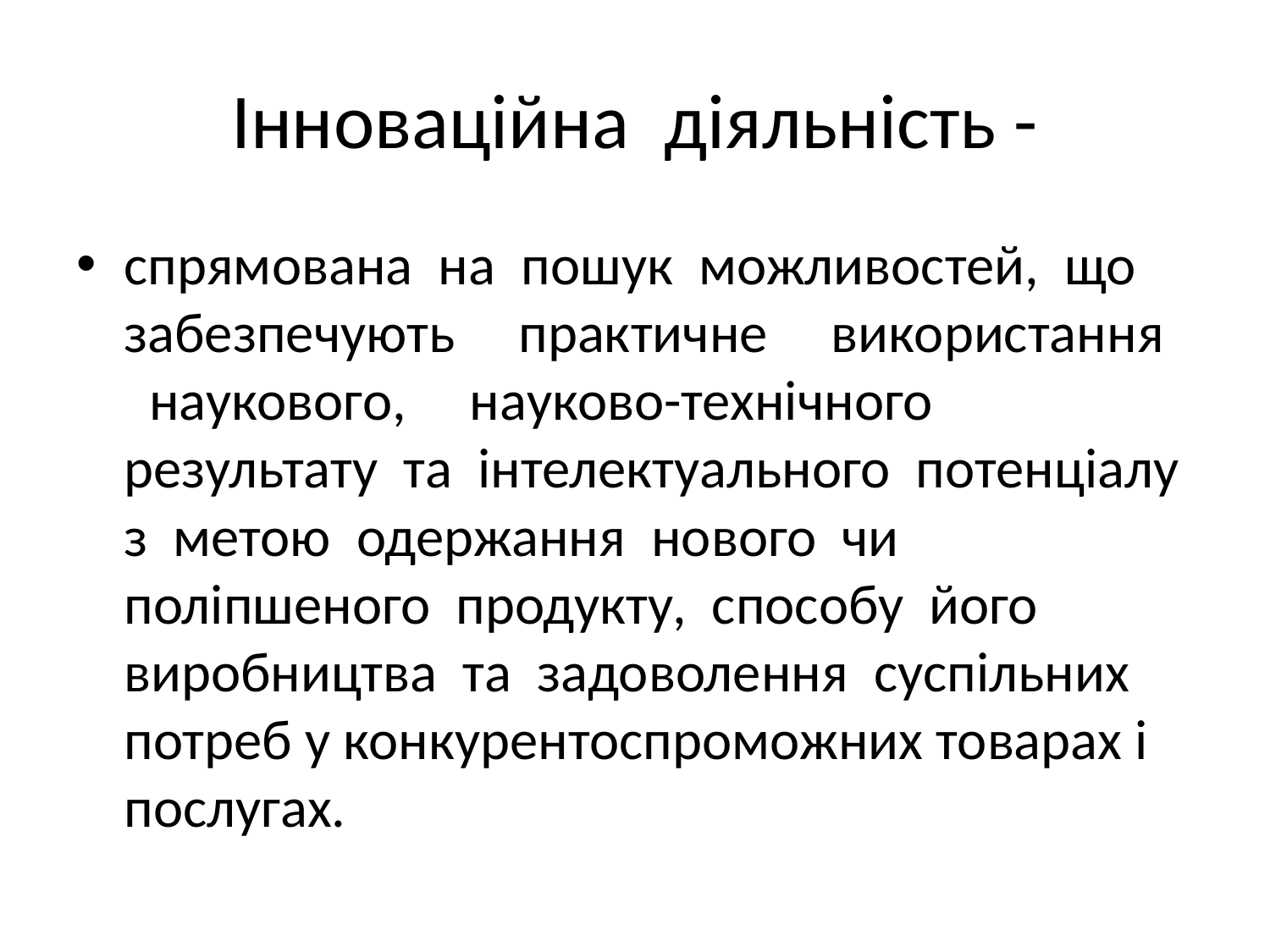

# Інноваційна  діяльність -
спрямована  на  пошук  можливостей,  що забезпечують     практичне     використання     наукового,     науково-технічного результату  та  інтелектуального  потенціалу  з  метою  одержання  нового  чи поліпшеного  продукту,  способу  його  виробництва  та  задоволення  суспільних потреб у конкурентоспроможних товарах і послугах.